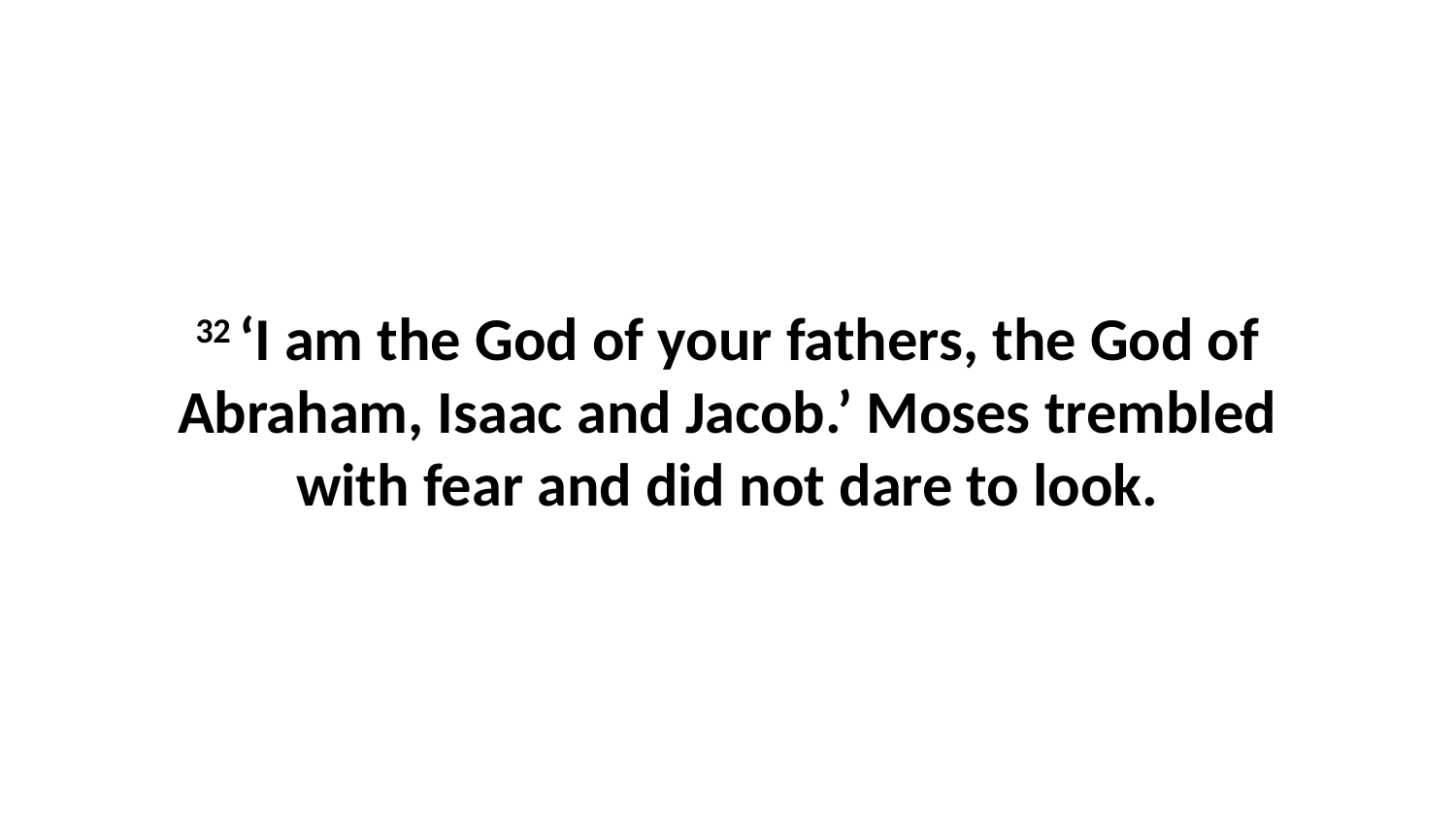

32 ‘I am the God of your fathers, the God of Abraham, Isaac and Jacob.’ Moses trembled with fear and did not dare to look.